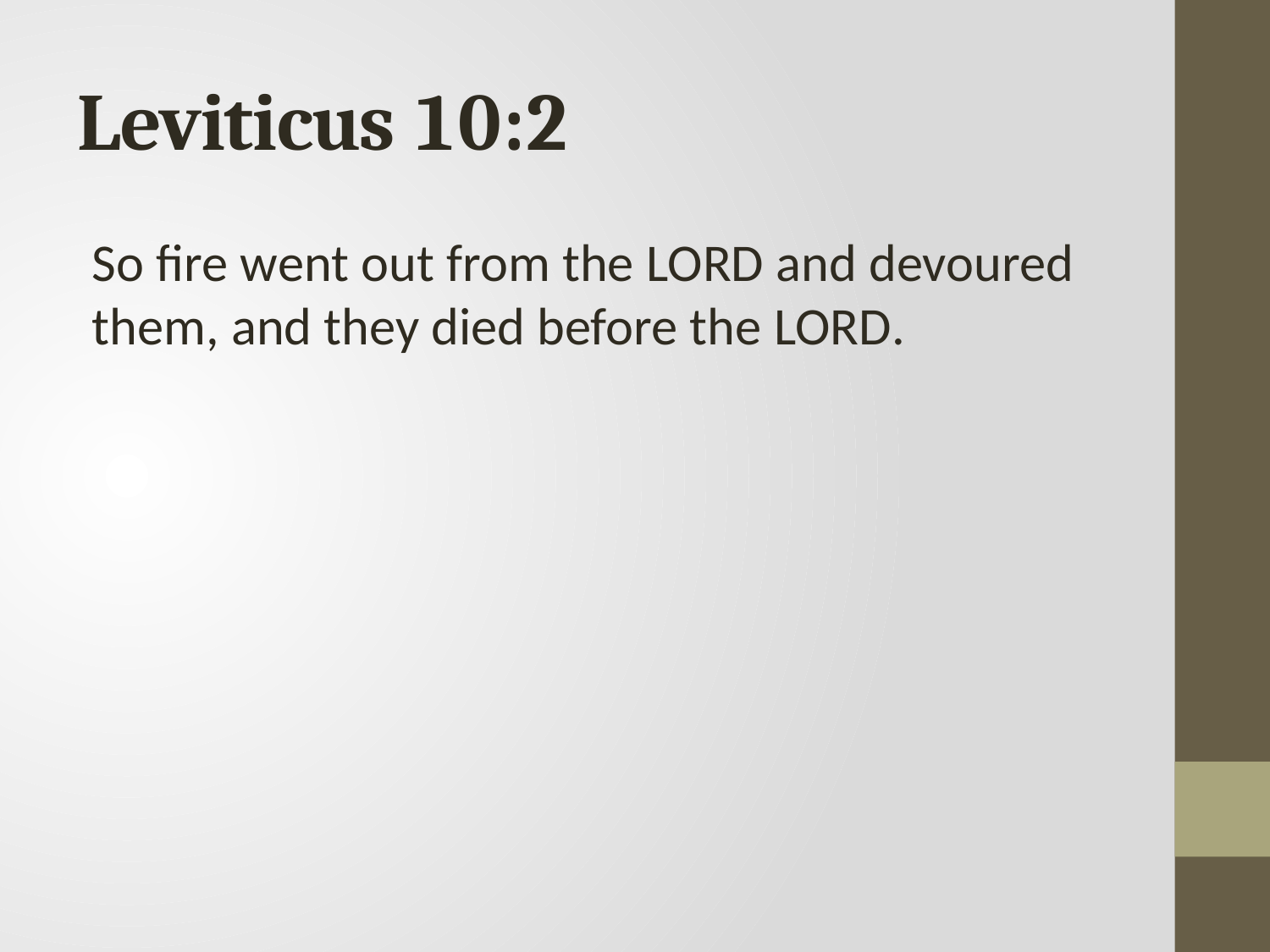

# Leviticus 10:2
So fire went out from the Lord and devoured them, and they died before the Lord.